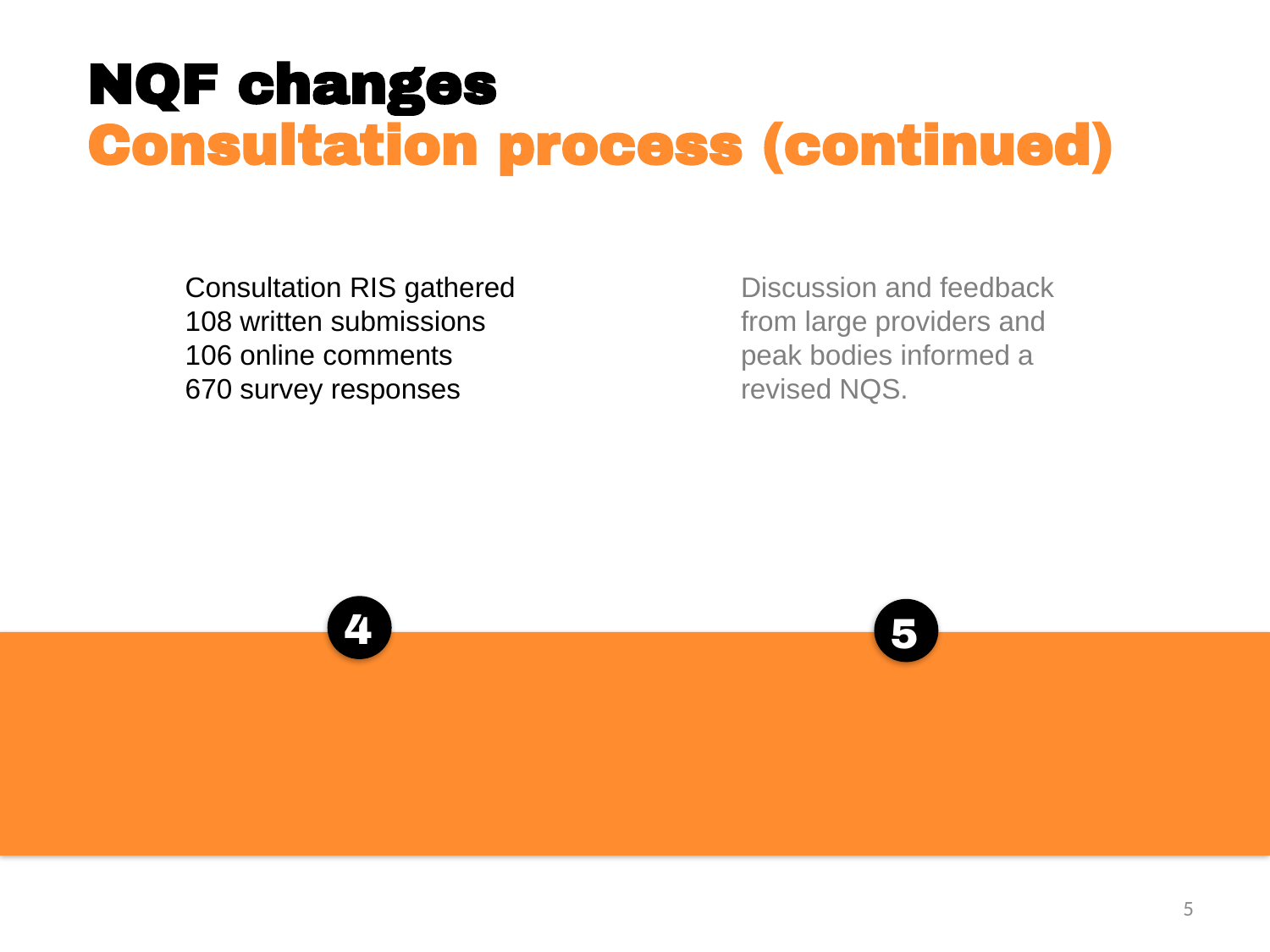

NQF changes
Consultation process (continued)
Consultation RIS gathered 108 written submissions
106 online comments
670 survey responses
Discussion and feedback from large providers and peak bodies informed a revised NQS.
4

5

5